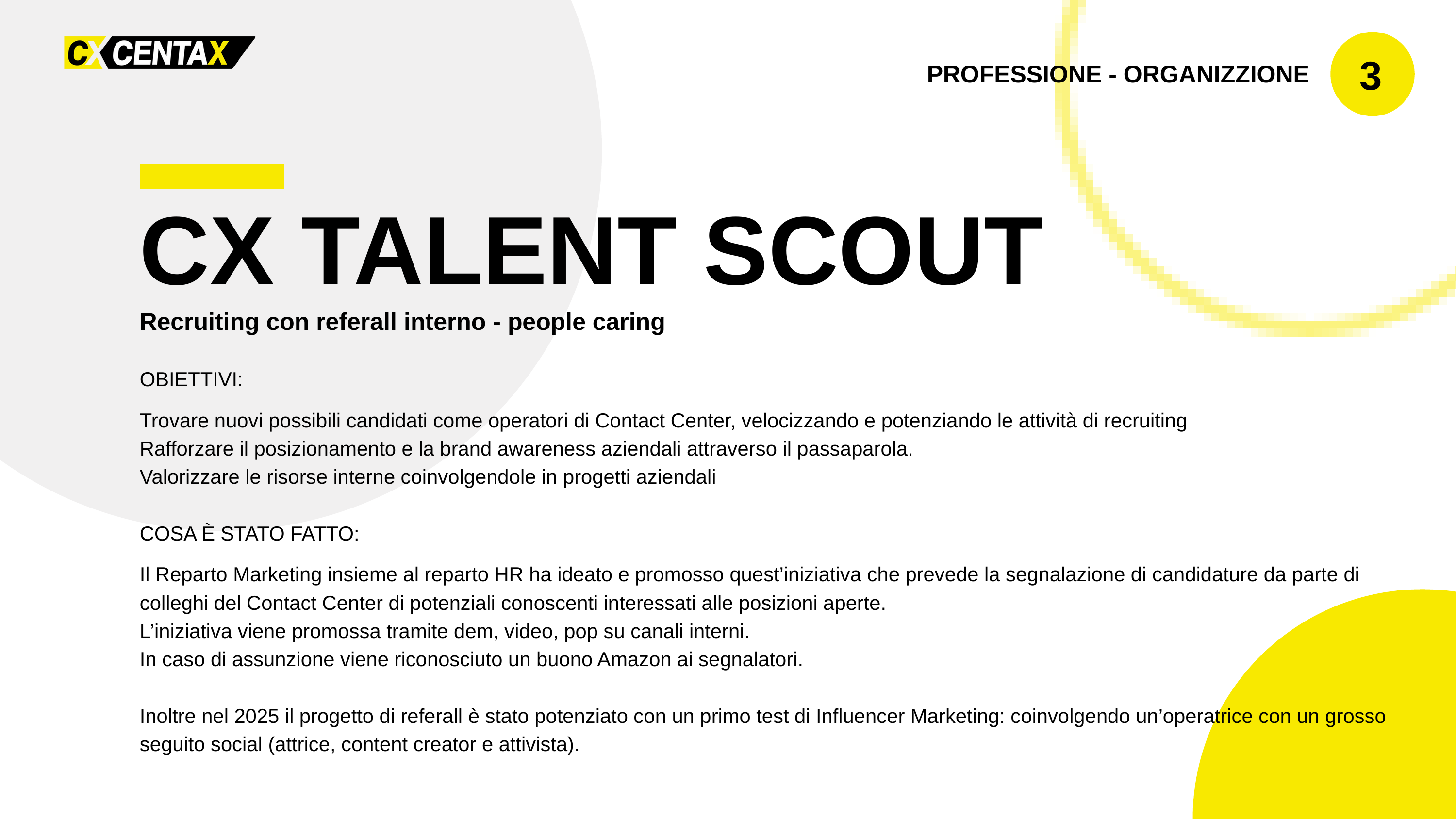

3
PROFESSIONE - ORGANIZZIONE

CX TALENT SCOUT
Recruiting con referall interno - people caring
OBIETTIVI:

Trovare nuovi possibili candidati come operatori di Contact Center, velocizzando e potenziando le attività di recruiting
Rafforzare il posizionamento e la brand awareness aziendali attraverso il passaparola.
Valorizzare le risorse interne coinvolgendole in progetti aziendali

COSA È STATO FATTO:

Il Reparto Marketing insieme al reparto HR ha ideato e promosso quest’iniziativa che prevede la segnalazione di candidature da parte di colleghi del Contact Center di potenziali conoscenti interessati alle posizioni aperte.
L’iniziativa viene promossa tramite dem, video, pop su canali interni.
In caso di assunzione viene riconosciuto un buono Amazon ai segnalatori.

Inoltre nel 2025 il progetto di referall è stato potenziato con un primo test di Influencer Marketing: coinvolgendo un’operatrice con un grosso seguito social (attrice, content creator e attivista).